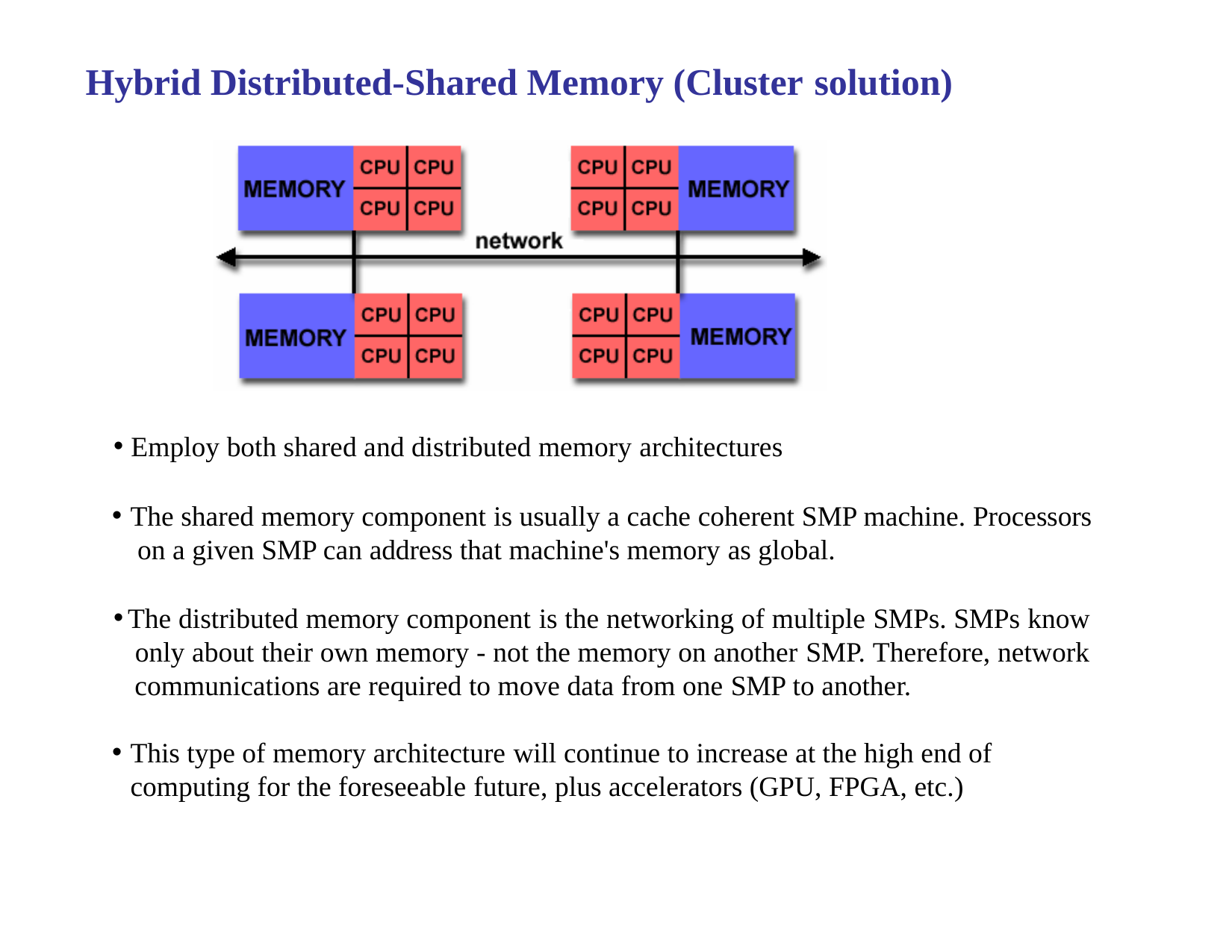

# Hybrid Distributed-Shared Memory (Cluster solution)

Employ both shared and distributed memory architectures

The shared memory component is usually a cache coherent SMP machine. Processors  on a given SMP can address that machine's memory as global.

The distributed memory component is the networking of multiple SMPs. SMPs know  only about their own memory - not the memory on another SMP. Therefore, network  communications are required to move data from one SMP to another.

This type of memory architecture will continue to increase at the high end of computing for the foreseeable future, plus accelerators (GPU, FPGA, etc.)